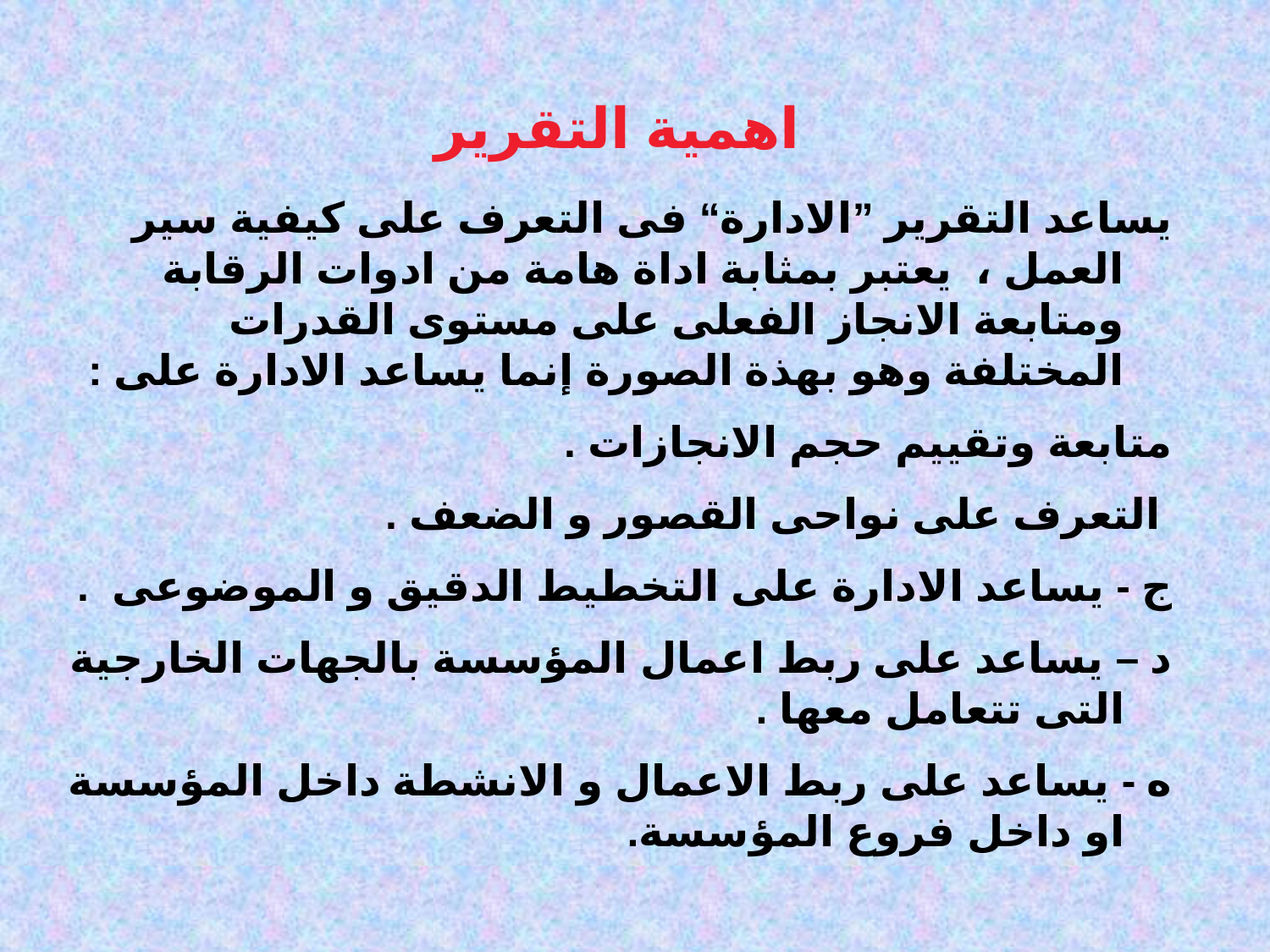

اهمية التقرير
يساعد التقرير ”الادارة“ فى التعرف على كيفية سير العمل ،  يعتبر بمثابة اداة هامة من ادوات الرقابة ومتابعة الانجاز الفعلى على مستوى القدرات المختلفة وهو بهذة الصورة إنما يساعد الادارة على :
متابعة وتقييم حجم الانجازات .
 التعرف على نواحى القصور و الضعف .
ج - يساعد الادارة على التخطيط الدقيق و الموضوعى  .
د – يساعد على ربط اعمال المؤسسة بالجهات الخارجية التى تتعامل معها .
ه - يساعد على ربط الاعمال و الانشطة داخل المؤسسة او داخل فروع المؤسسة.